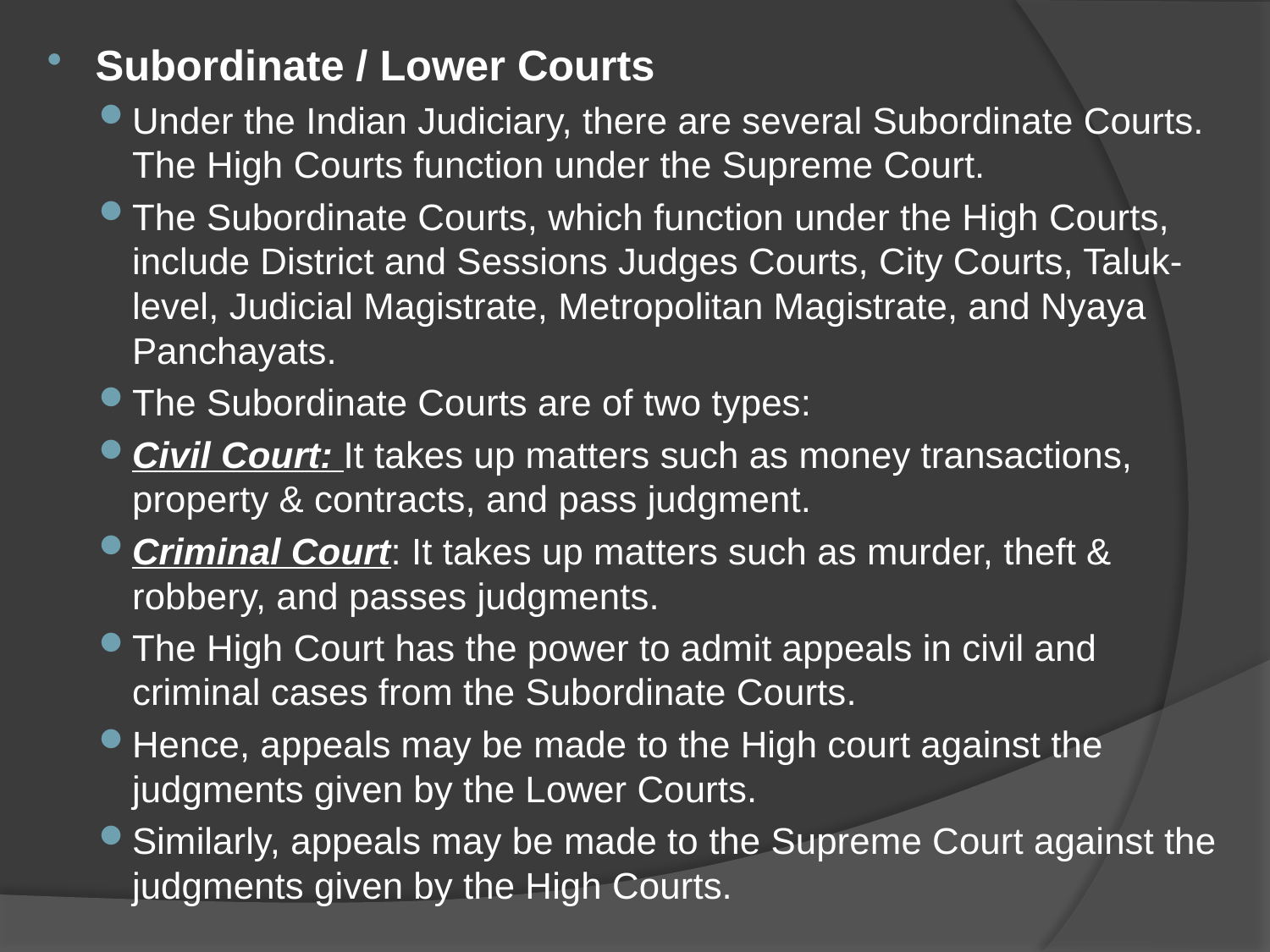

Subordinate / Lower Courts
Under the Indian Judiciary, there are several Subordinate Courts. The High Courts function under the Supreme Court.
The Subordinate Courts, which function under the High Courts, include District and Sessions Judges Courts, City Courts, Taluk-level, Judicial Magistrate, Metropolitan Magistrate, and Nyaya Panchayats.
The Subordinate Courts are of two types:
Civil Court: It takes up matters such as money transactions, property & contracts, and pass judgment.
Criminal Court: It takes up matters such as murder, theft & robbery, and passes judgments.
The High Court has the power to admit appeals in civil and criminal cases from the Subordinate Courts.
Hence, appeals may be made to the High court against the judgments given by the Lower Courts.
Similarly, appeals may be made to the Supreme Court against the judgments given by the High Courts.